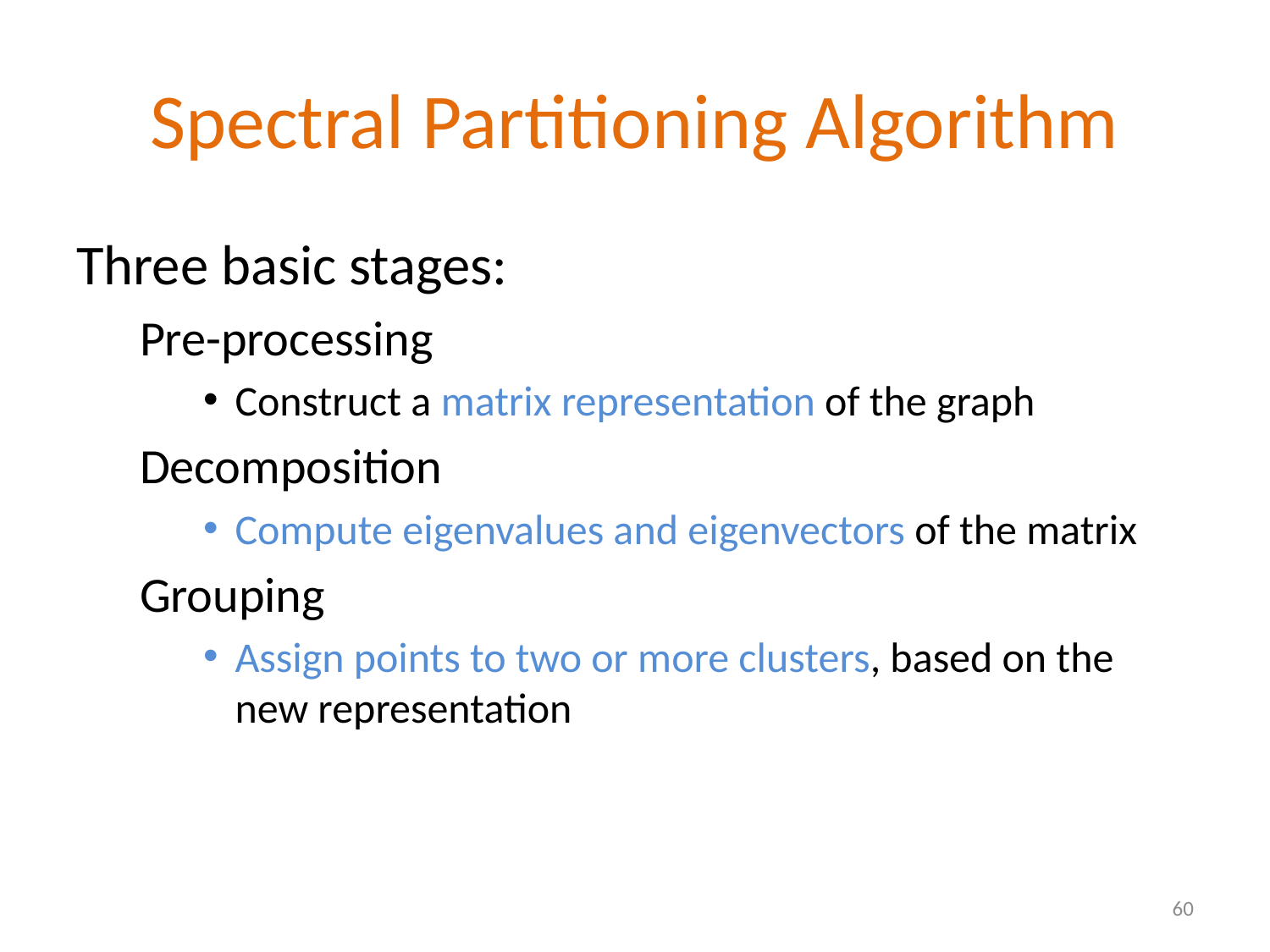

# Spectral Partitioning Algorithm
Three basic stages:
Pre-processing
Construct a matrix representation of the graph
Decomposition
Compute eigenvalues and eigenvectors of the matrix
Grouping
Assign points to two or more clusters, based on the new representation
60